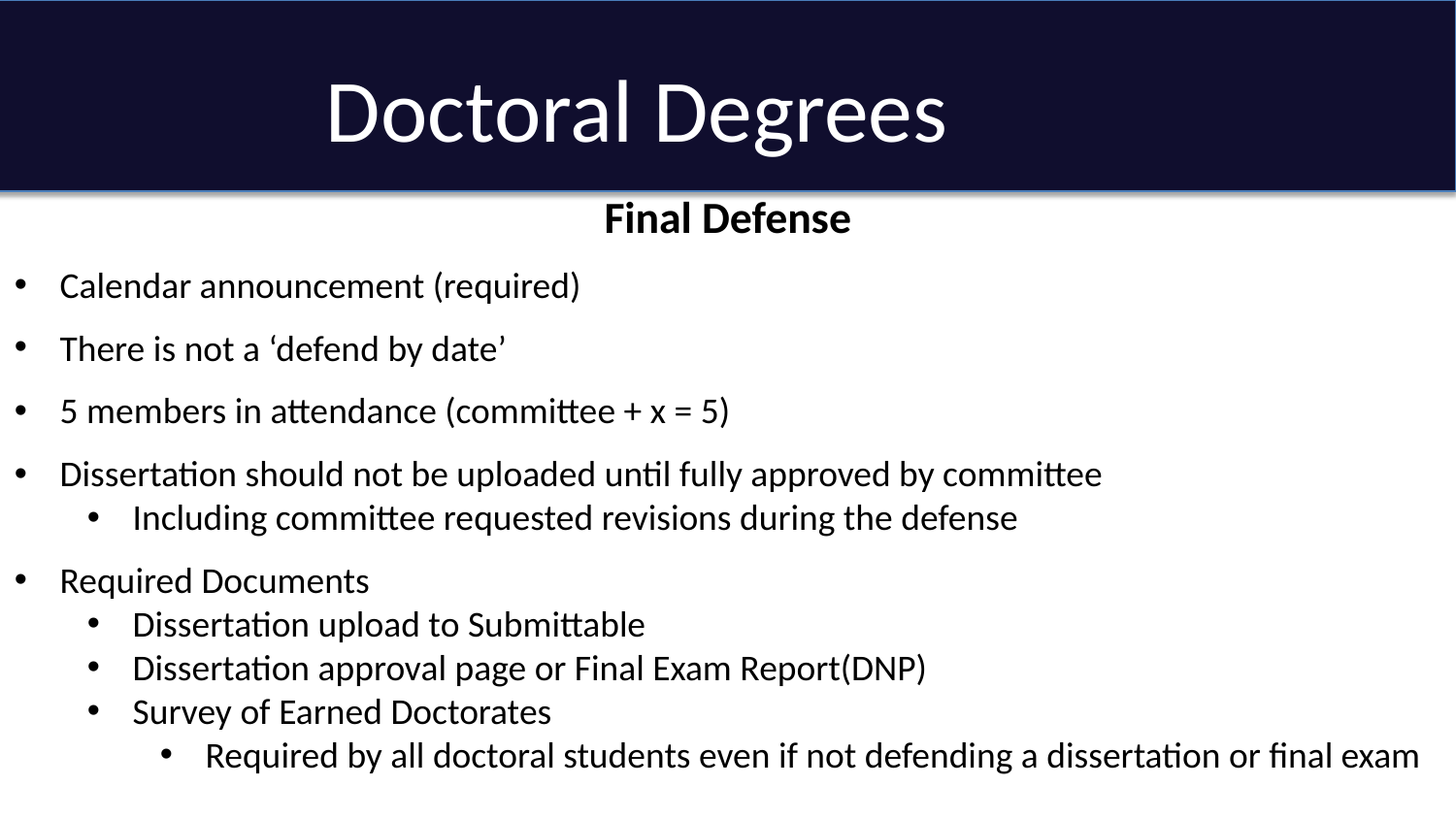

Doctoral Degrees
Final Defense

Calendar announcement (required)

There is not a ‘defend by date’

5 members in attendance (committee + x = 5)

Dissertation should not be uploaded until fully approved by committee
Including committee requested revisions during the defense

Required Documents
Dissertation upload to Submittable
Dissertation approval page or Final Exam Report(DNP)
Survey of Earned Doctorates
Required by all doctoral students even if not defending a dissertation or final exam